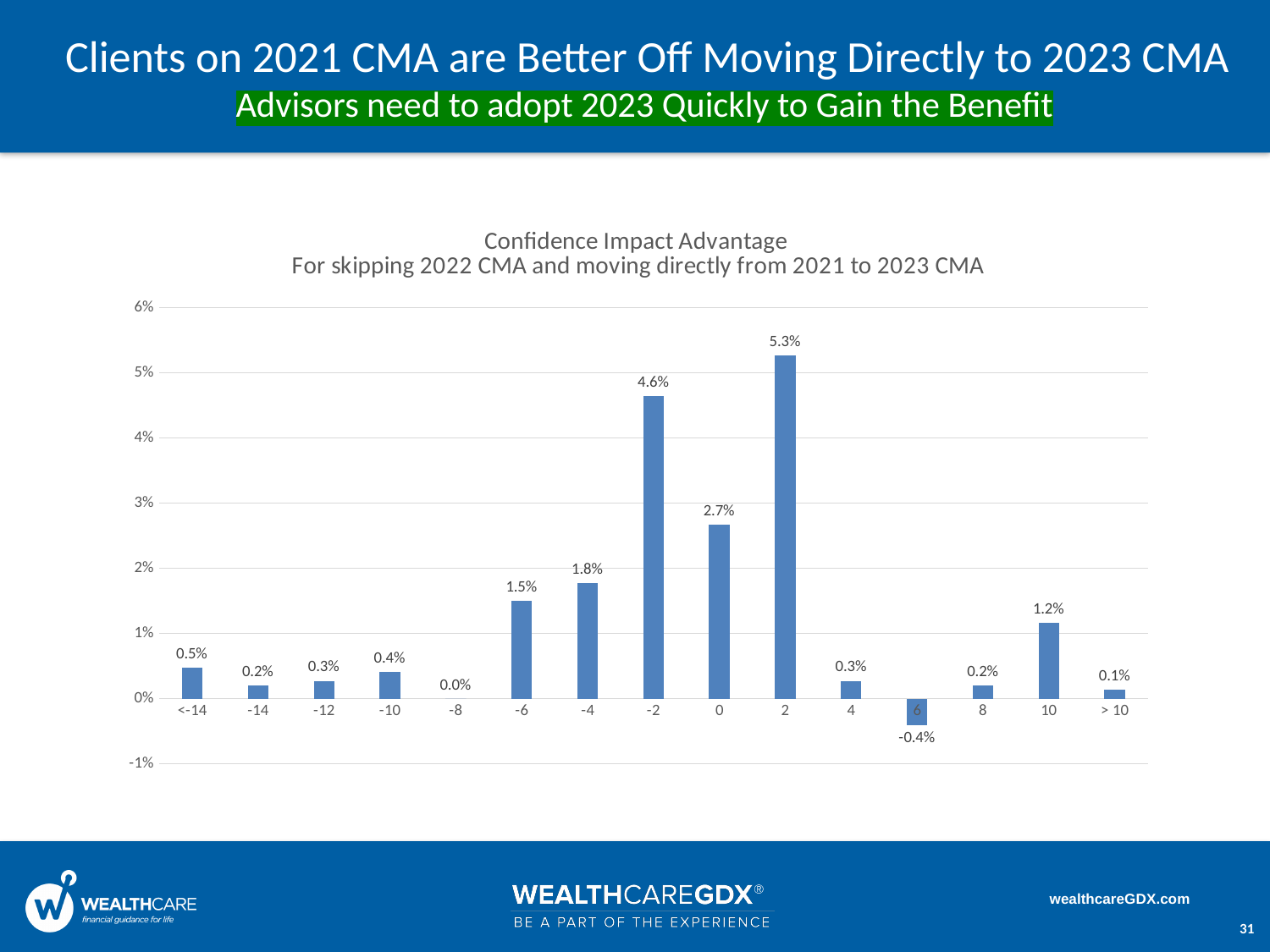

# Clients on 2021 CMA are Better Off Moving Directly to 2023 CMA Advisors need to adopt 2023 Quickly to Gain the Benefit

### Chart: Confidence Impact Advantage
For skipping 2022 CMA and moving directly from 2021 to 2023 CMA

| Category |  |
|---|---|
| <-14 | 0.004784688995215312 |
| -14 | 0.002050580997949419 |
| -12 | 0.0027341079972658918 |
| -10 | 0.004101161995898839 |
| -8 | 0.0 |
| -6 | 0.015037593984962402 |
| -4 | 0.017771701982228293 |
| -2 | 0.04647983595352015 |
| 0 | 0.026657552973342463 |
| 2 | 0.05263157894736842 |
| 4 | 0.0027341079972658944 |
| 6 | -0.0041011619958988416 |
| 8 | 0.0020505809979494208 |
| 10 | 0.01161995898838004 |
| > 10 | 0.0013670539986329459 |